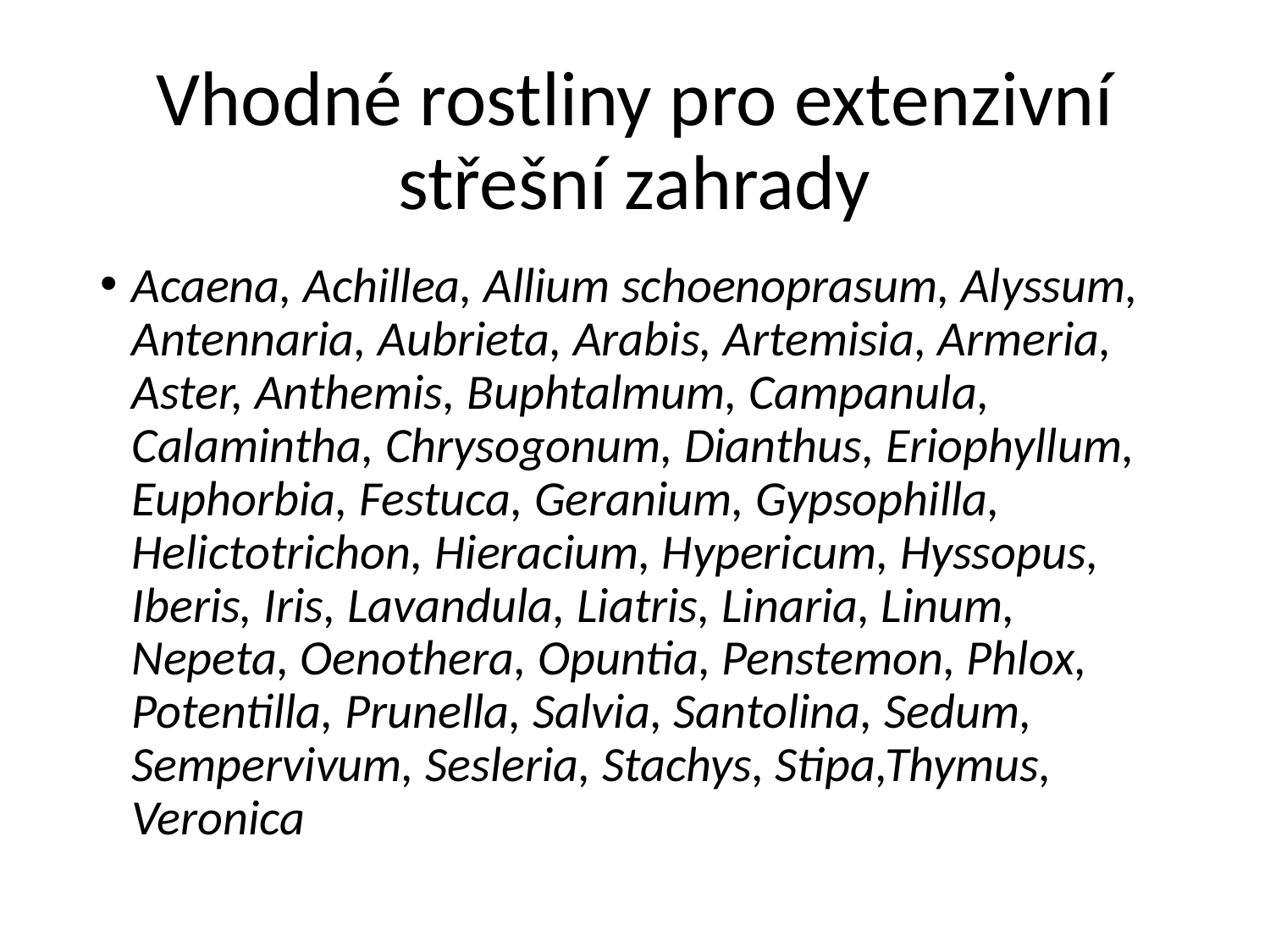

# Vhodné rostliny pro extenzivní střešní zahrady
Acaena, Achillea, Allium schoenoprasum, Alyssum, Antennaria, Aubrieta, Arabis, Artemisia, Armeria, Aster, Anthemis, Buphtalmum, Campanula, Calamintha, Chrysogonum, Dianthus, Eriophyllum, Euphorbia, Festuca, Geranium, Gypsophilla, Helictotrichon, Hieracium, Hypericum, Hyssopus, Iberis, Iris, Lavandula, Liatris, Linaria, Linum, Nepeta, Oenothera, Opuntia, Penstemon, Phlox, Potentilla, Prunella, Salvia, Santolina, Sedum, Sempervivum, Sesleria, Stachys, Stipa,Thymus, Veronica